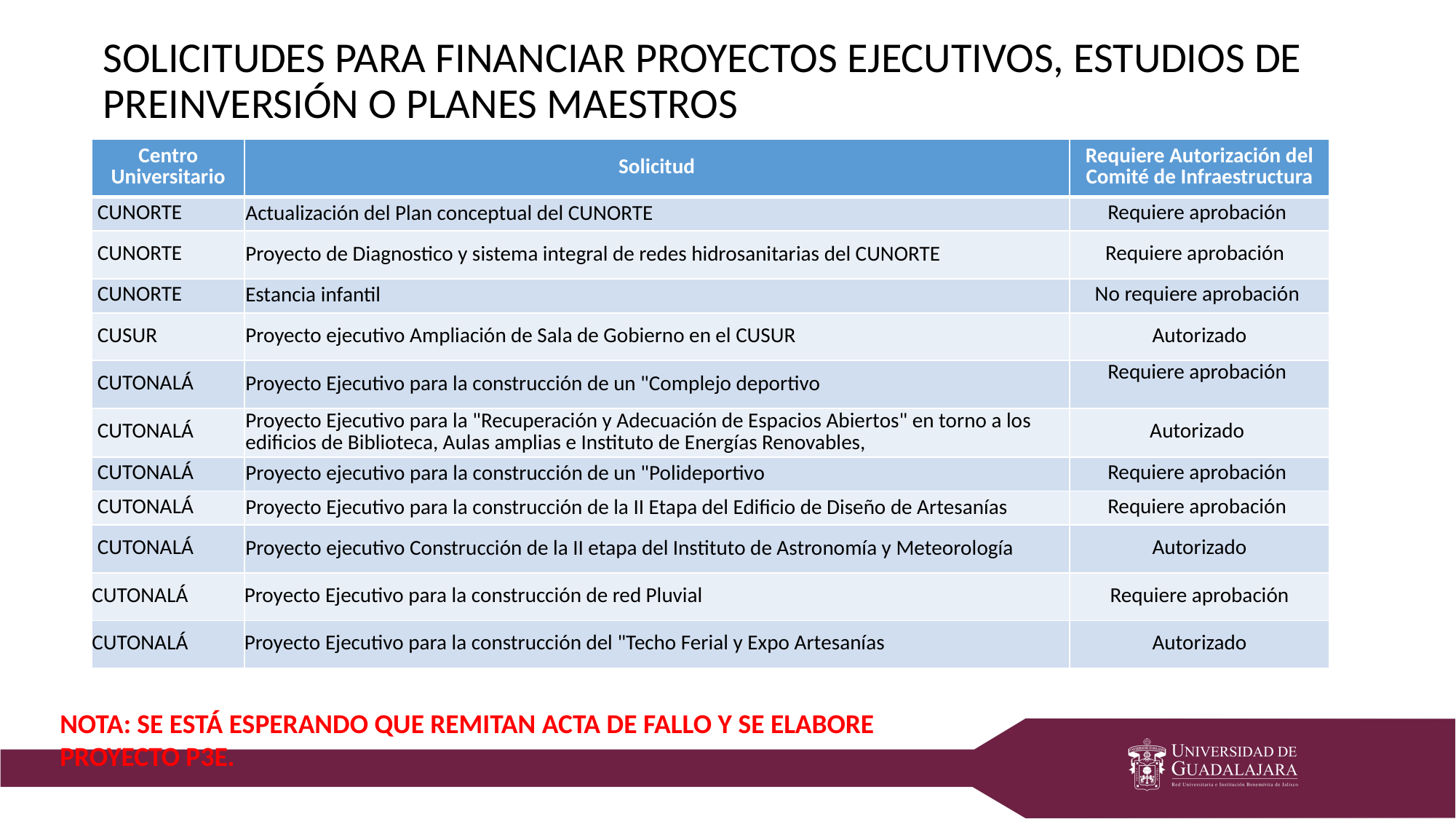

# Solicitudes para financiar proyectos ejecutivos, estudios de preinversión o planes maestros
| Centro Universitario | Solicitud | Requiere Autorización del Comité de Infraestructura |
| --- | --- | --- |
| CUNORTE | Actualización del Plan conceptual del CUNORTE | Requiere aprobación |
| CUNORTE | Proyecto de Diagnostico y sistema integral de redes hidrosanitarias del CUNORTE | Requiere aprobación |
| CUNORTE | Estancia infantil | No requiere aprobación |
| CUSUR | Proyecto ejecutivo Ampliación de Sala de Gobierno en el CUSUR | Autorizado |
| CUTONALÁ | Proyecto Ejecutivo para la construcción de un "Complejo deportivo | Requiere aprobación |
| CUTONALÁ | Proyecto Ejecutivo para la "Recuperación y Adecuación de Espacios Abiertos" en torno a los edificios de Biblioteca, Aulas amplias e Instituto de Energías Renovables, | Autorizado |
| CUTONALÁ | Proyecto ejecutivo para la construcción de un "Polideportivo | Requiere aprobación |
| CUTONALÁ | Proyecto Ejecutivo para la construcción de la II Etapa del Edificio de Diseño de Artesanías | Requiere aprobación |
| CUTONALÁ | Proyecto ejecutivo Construcción de la II etapa del Instituto de Astronomía y Meteorología | Autorizado |
| CUTONALÁ | Proyecto Ejecutivo para la construcción de red Pluvial | Requiere aprobación |
| CUTONALÁ | Proyecto Ejecutivo para la construcción del "Techo Ferial y Expo Artesanías | Autorizado |
Nota: se está esperando que remitan acta de fallo y se elabore proyecto P3e.